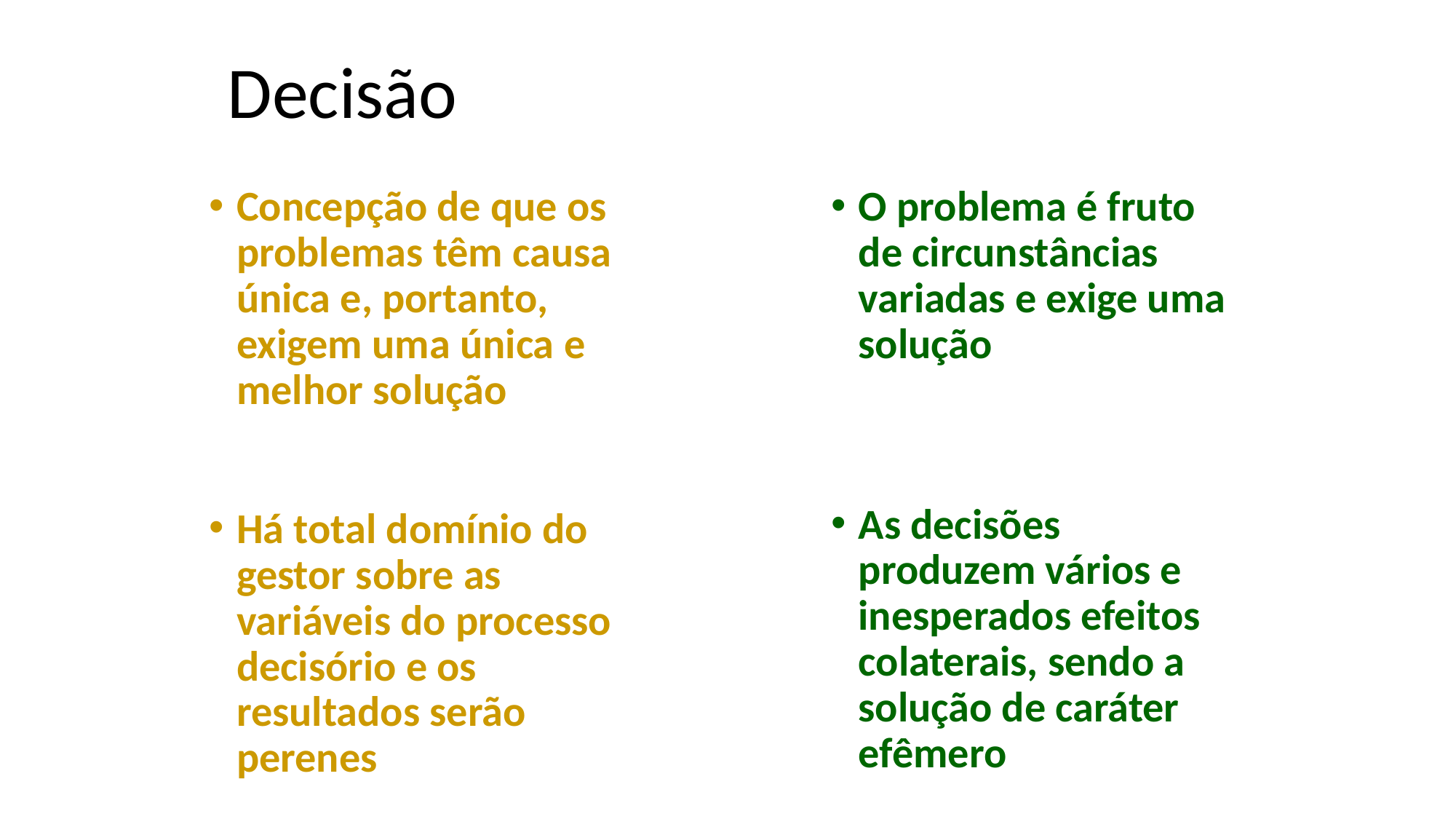

# Decisão
Concepção de que os problemas têm causa única e, portanto, exigem uma única e melhor solução

Há total domínio do gestor sobre as variáveis do processo decisório e os resultados serão perenes

O problema é fruto de circunstâncias variadas e exige uma solução

As decisões produzem vários e inesperados efeitos colaterais, sendo a solução de caráter efêmero